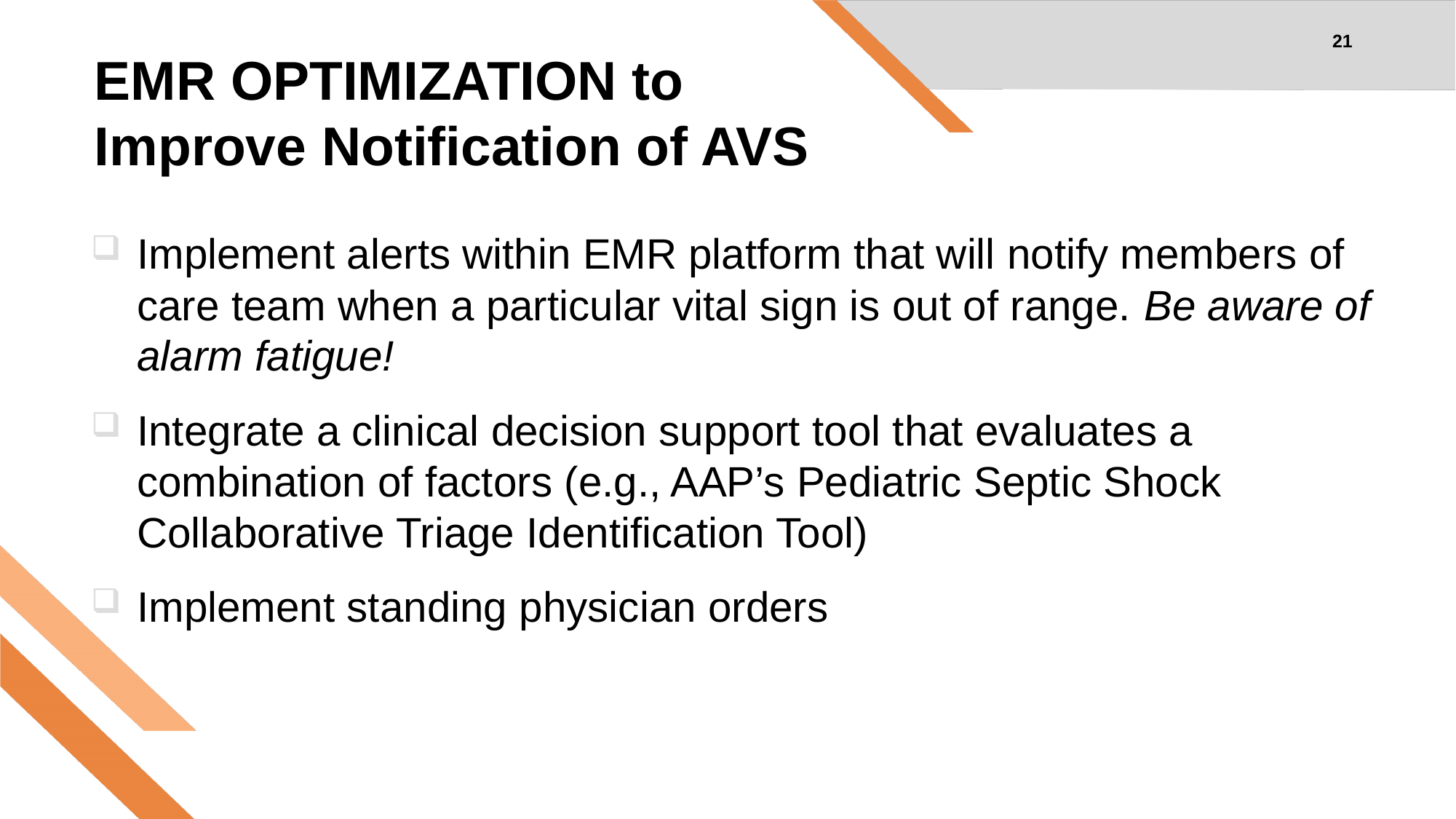

21
# EMR OPTIMIZATION to Improve Notification of AVS
Implement alerts within EMR platform that will notify members of care team when a particular vital sign is out of range. Be aware of alarm fatigue!
Integrate a clinical decision support tool that evaluates a combination of factors (e.g., AAP’s Pediatric Septic Shock Collaborative Triage Identification Tool)
Implement standing physician orders